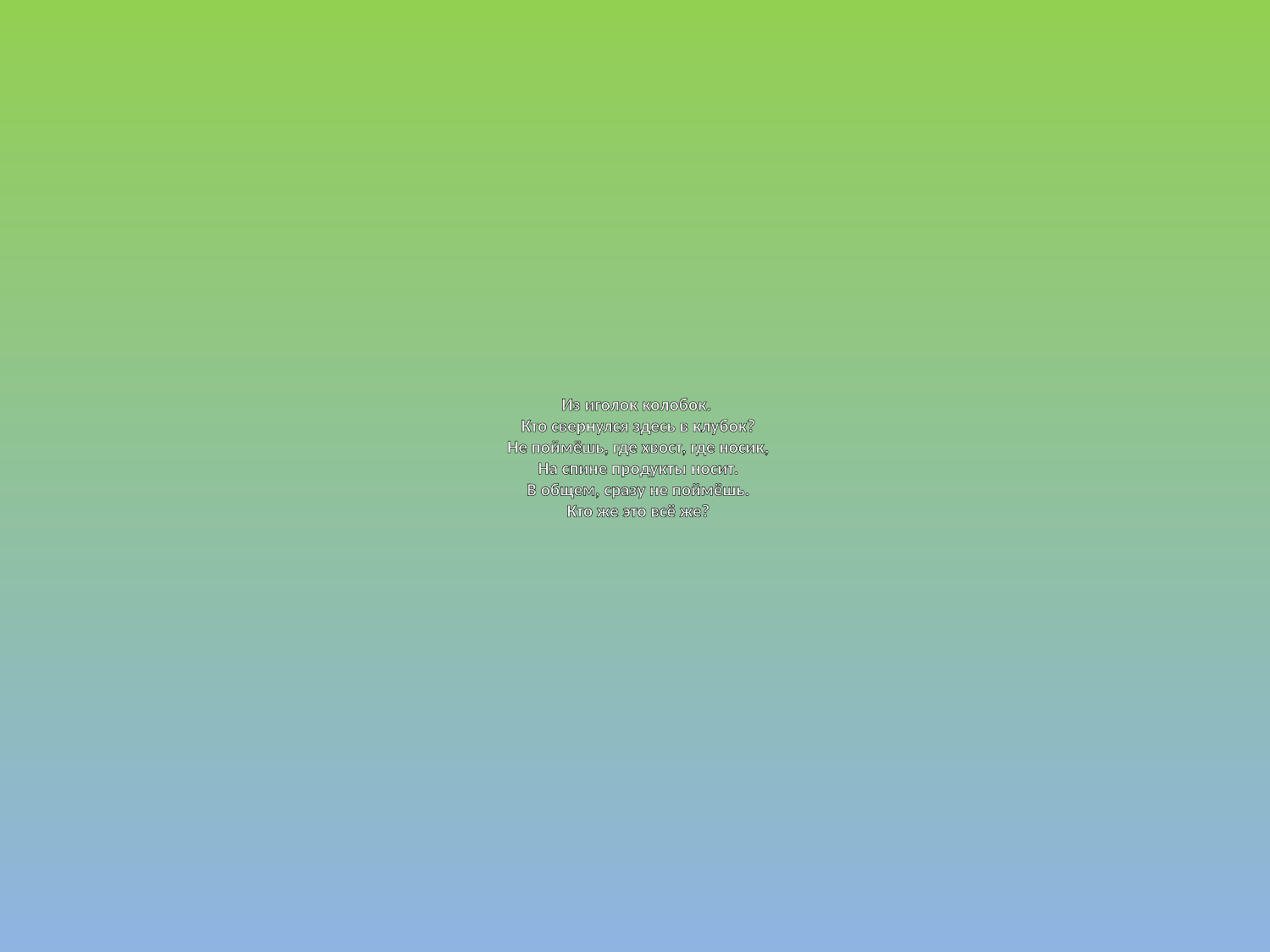

# Из иголок колобок. Кто свернулся здесь в клубок? Не поймёшь, где хвост, где носик, На спине продукты носит. В общем, сразу не поймёшь. Кто же это всё же?